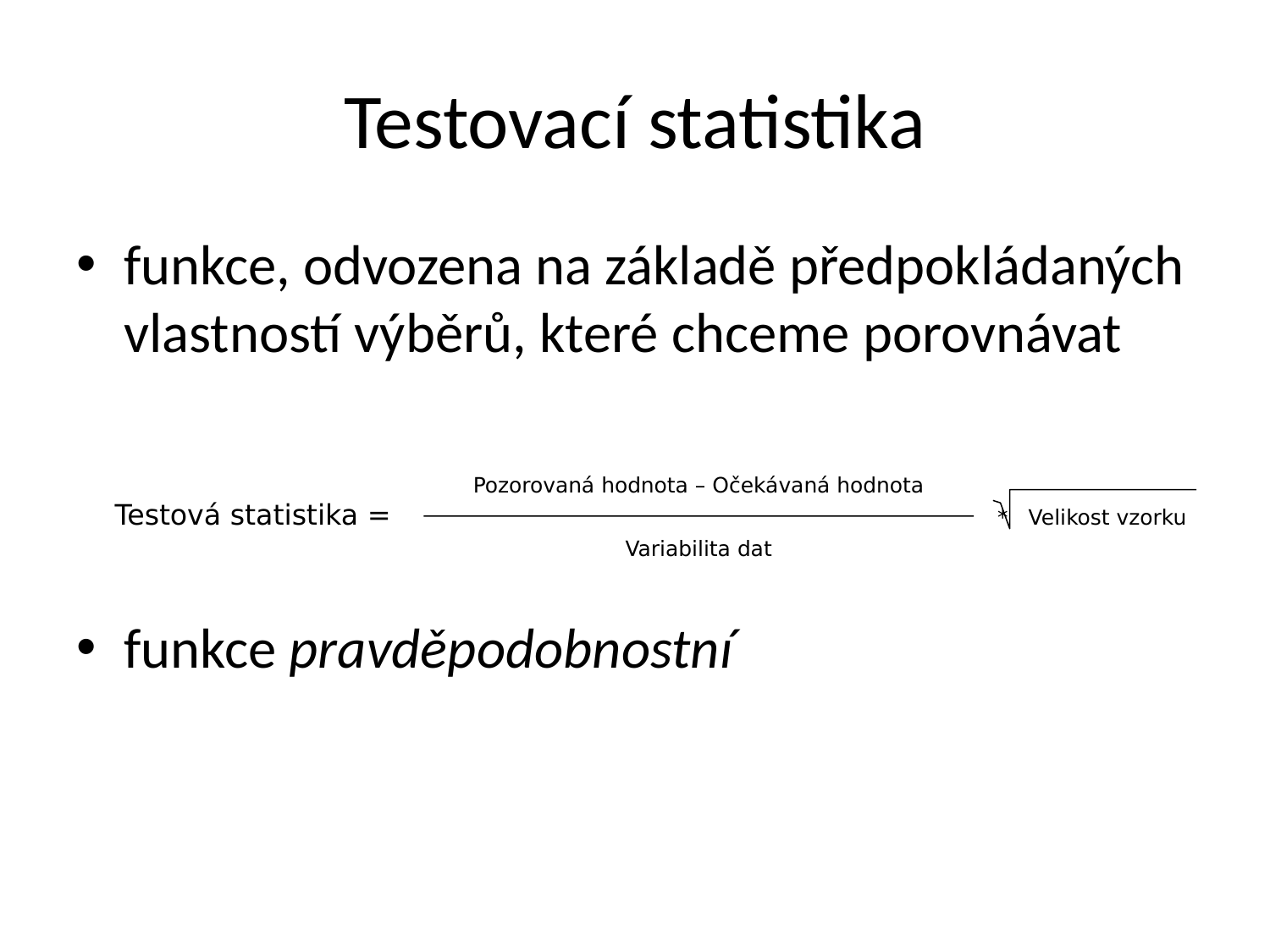

# Testovací statistika
funkce, odvozena na základě předpokládaných vlastností výběrů, které chceme porovnávat

funkce pravděpodobnostní
Pozorovaná hodnota – Očekávaná hodnota
Testová statistika =

Variabilita dat

*   Velikost vzorku